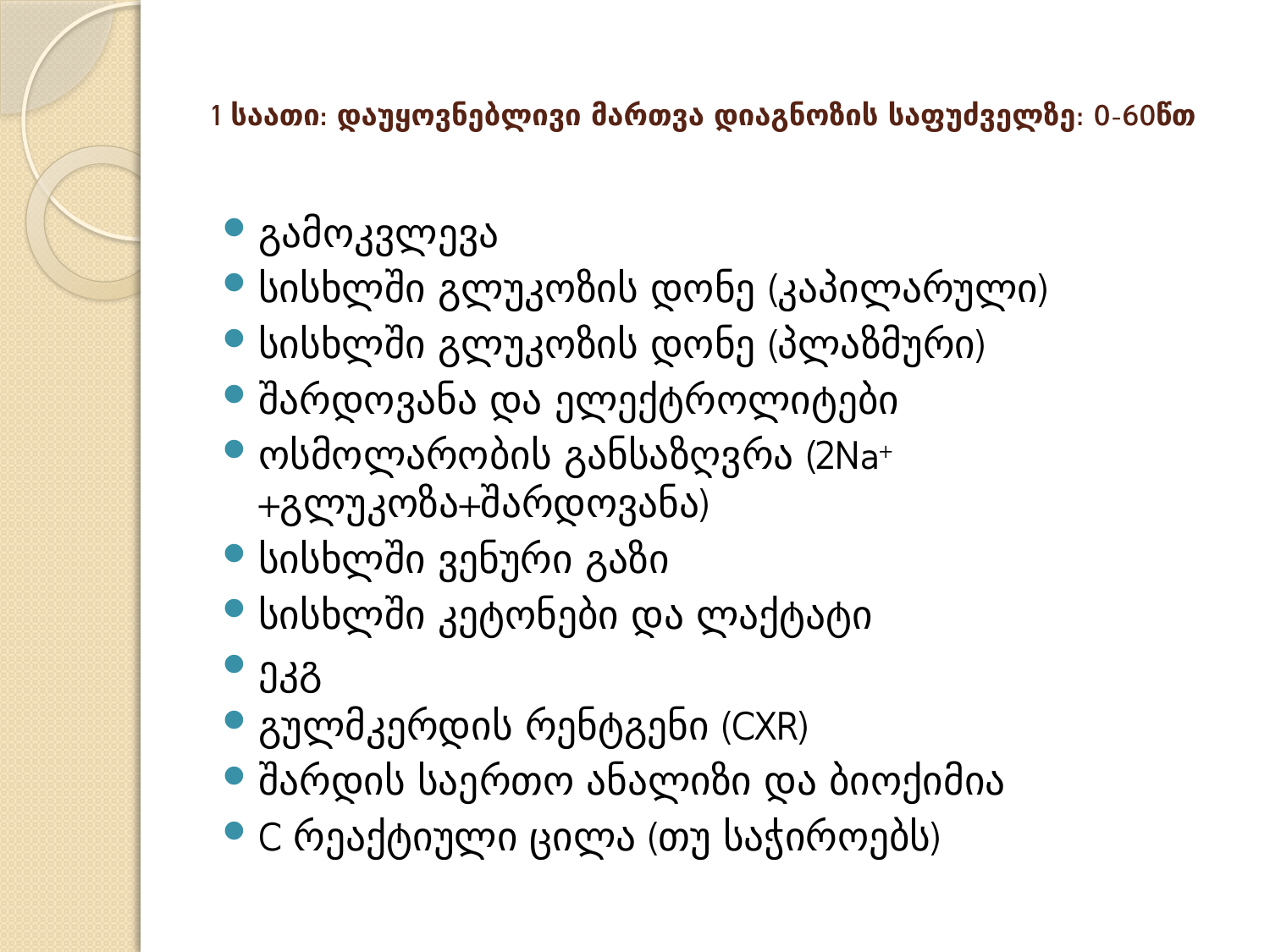

# 1 საათი: დაუყოვნებლივი მართვა დიაგნოზის საფუძველზე: 0-60წთ
გამოკვლევა
სისხლში გლუკოზის დონე (კაპილარული)
სისხლში გლუკოზის დონე (პლაზმური)
შარდოვანა და ელექტროლიტები
ოსმოლარობის განსაზღვრა (2Na++გლუკოზა+შარდოვანა)
სისხლში ვენური გაზი
სისხლში კეტონები და ლაქტატი
ეკგ
გულმკერდის რენტგენი (CXR)
შარდის საერთო ანალიზი და ბიოქიმია
C რეაქტიული ცილა (თუ საჭიროებს)